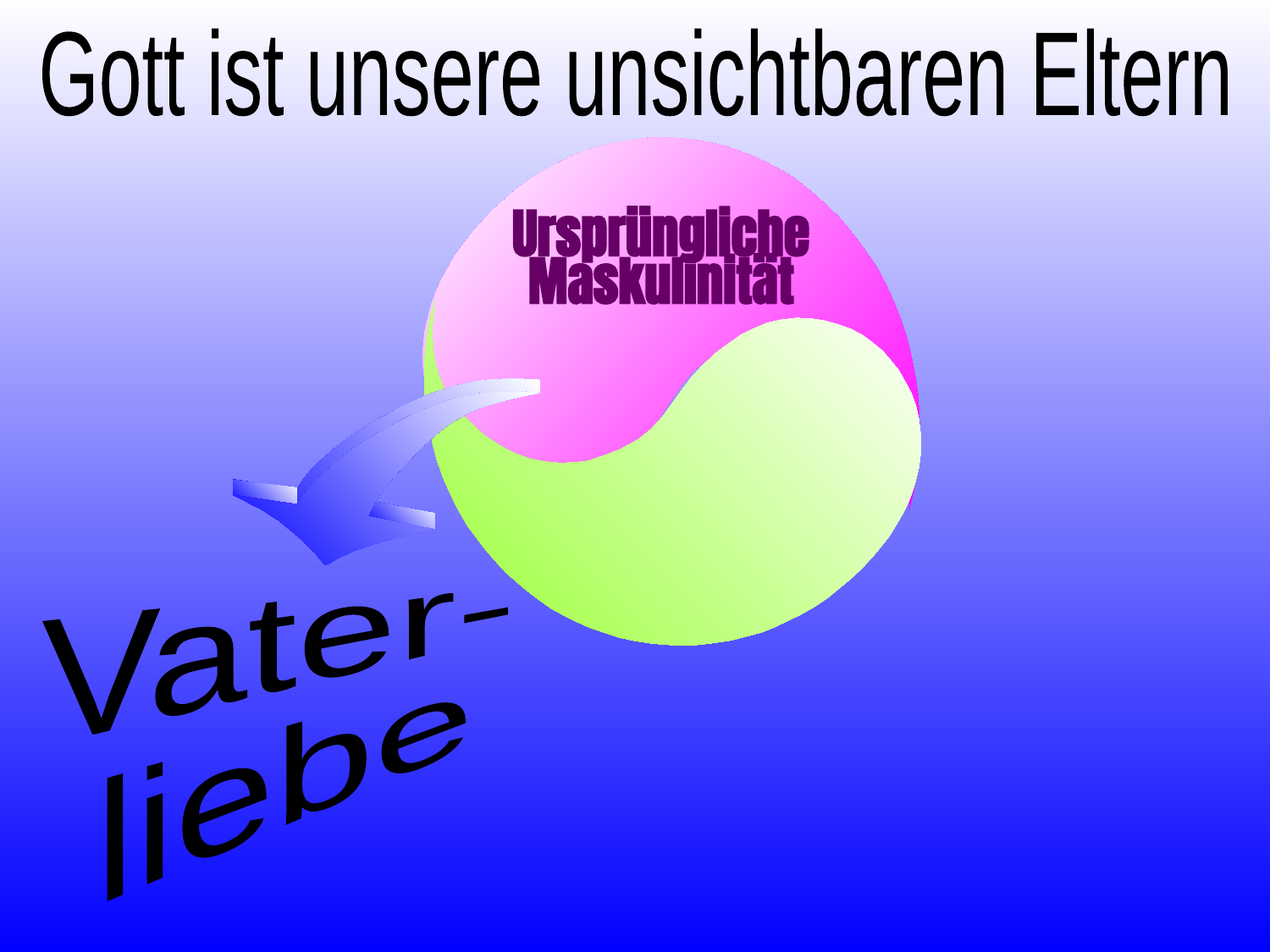

Gott ist unsere unsichtbaren Eltern

Ursprüngliche
Maskulinität

Vater-
liebe